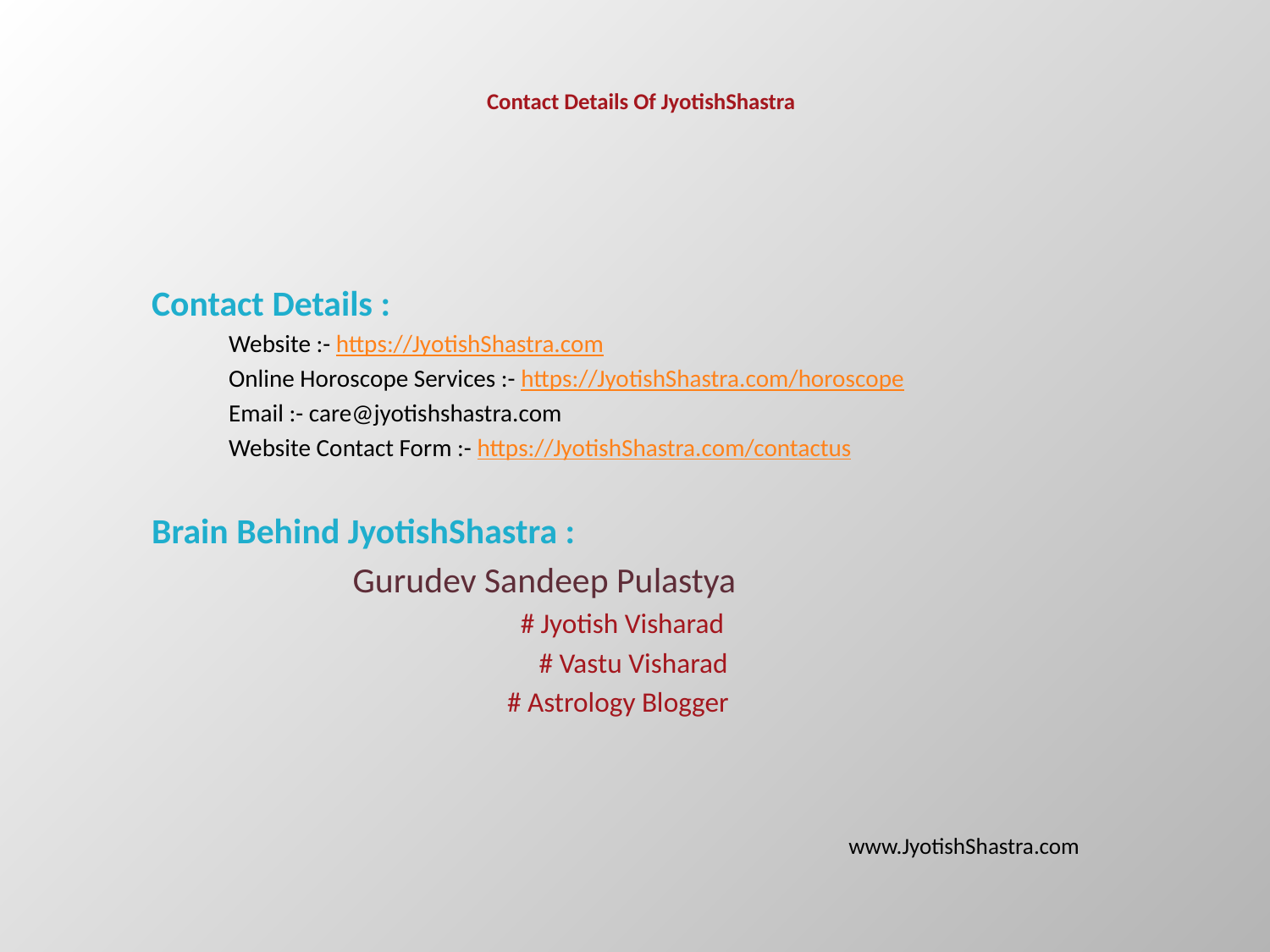

# Contact Details Of JyotishShastra

Contact Details :
              Website :- https://JyotishShastra.com
              Online Horoscope Services :- https://JyotishShastra.com/horoscope
              Email :- care@jyotishshastra.com
              Website Contact Form :- https://JyotishShastra.com/contactus

Brain Behind JyotishShastra :
                         Gurudev Sandeep Pulastya
                                                                   # Jyotish Visharad
                                                             # Vastu Visharad
                                                        # Astrology Blogger
www.JyotishShastra.com